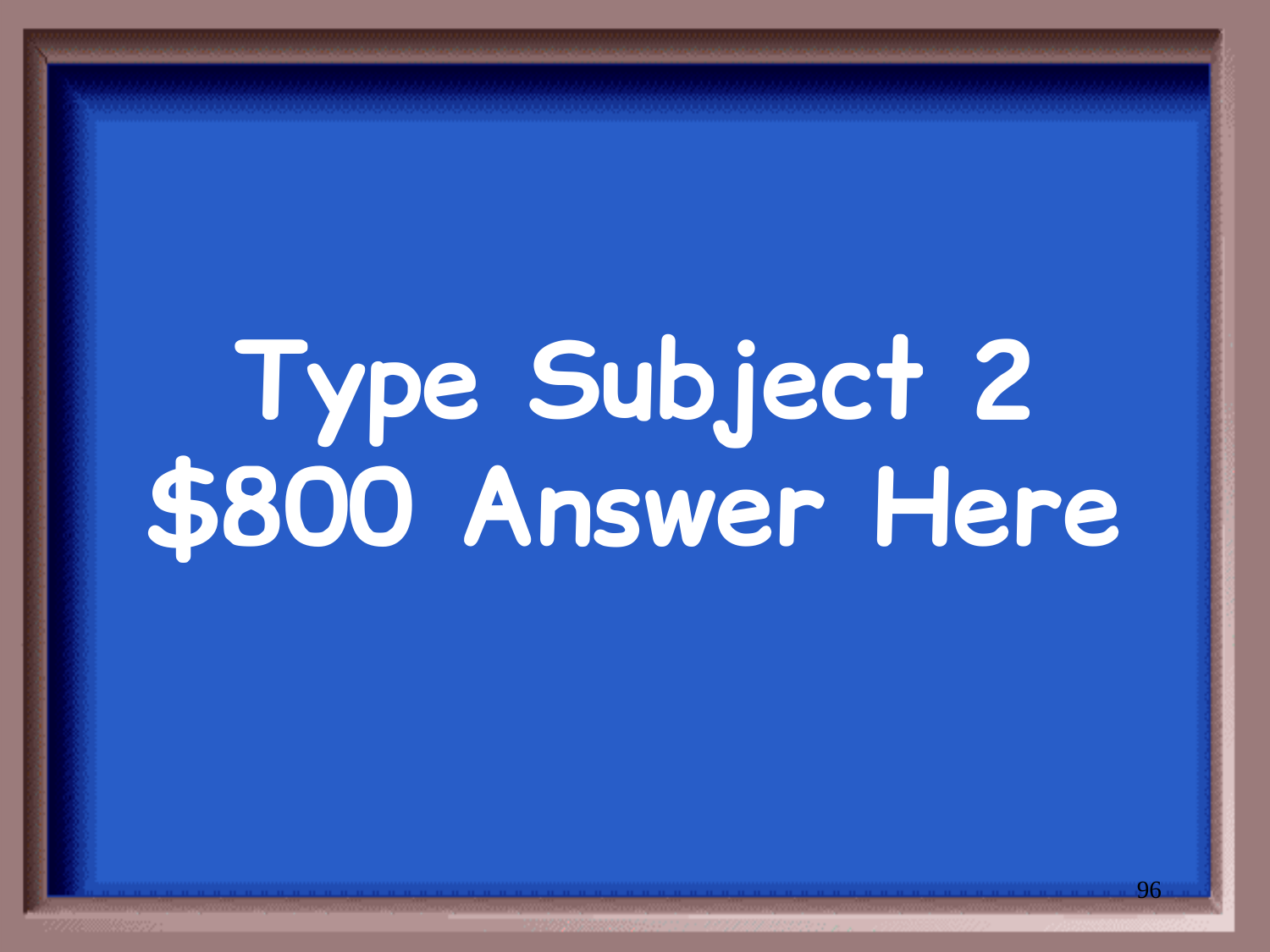

# Type Subject 2 $800 Answer Here
96